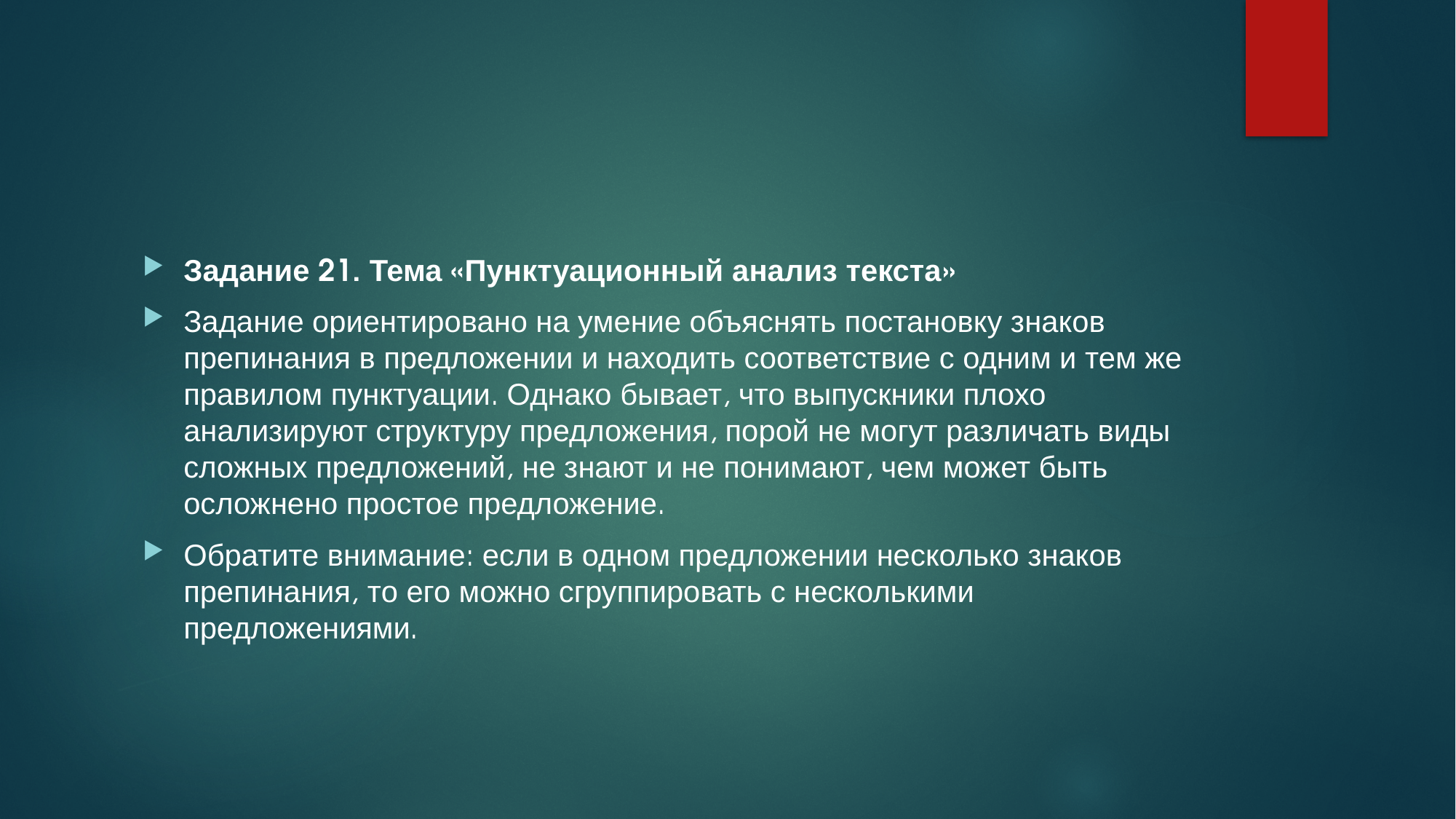

#
Задание 21. Тема «Пунктуационный анализ текста»
Задание ориентировано на умение объяснять постановку знаков препинания в предложении и находить соответствие с одним и тем же правилом пунктуации. Однако бывает, что выпускники плохо анализируют структуру предложения, порой не могут различать виды сложных предложений, не знают и не понимают, чем может быть осложнено простое предложение.
Обратите внимание: если в одном предложении несколько знаков препинания, то его можно сгруппировать с несколькими предложениями.